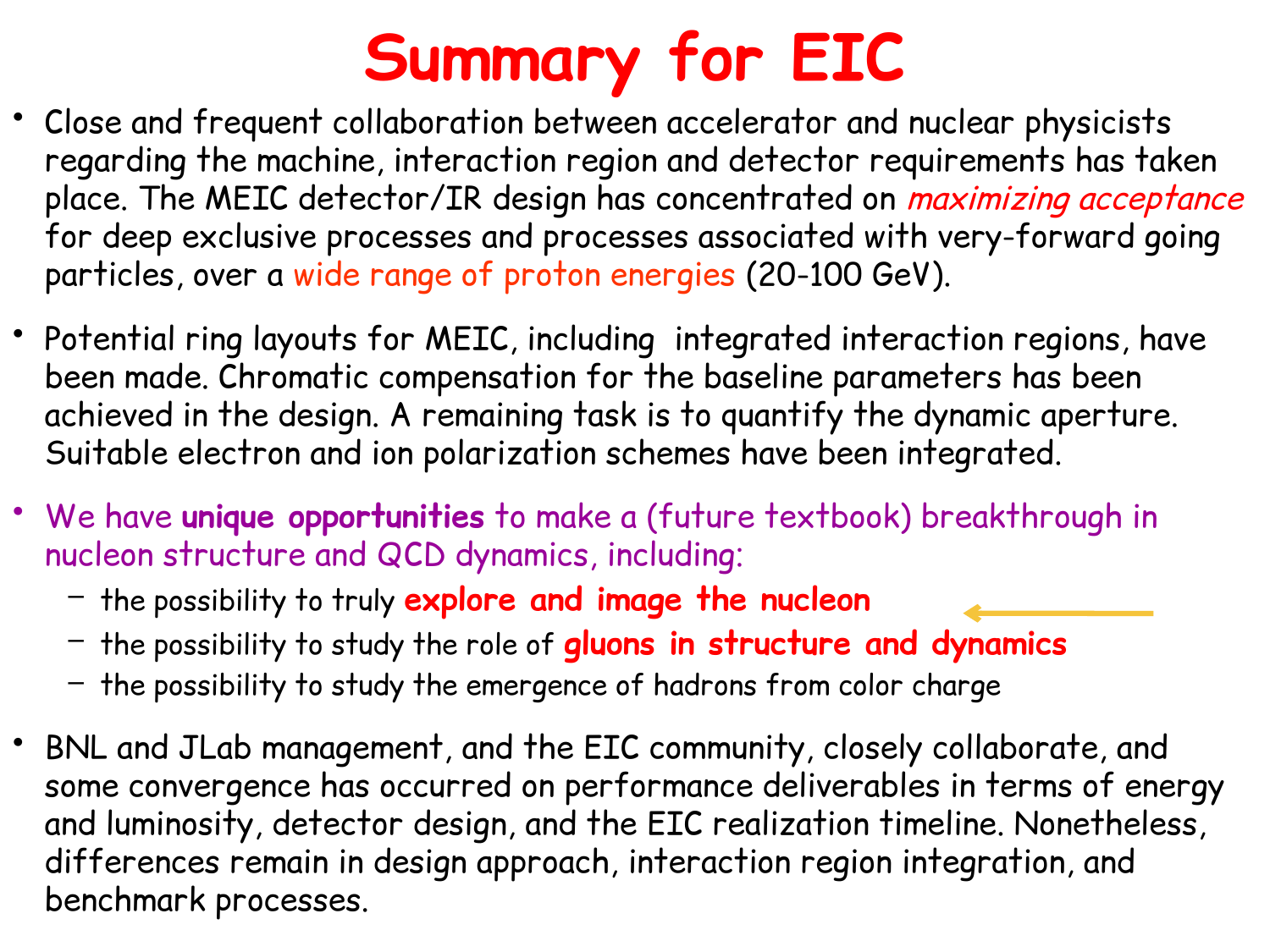

Summary for EIC
Close and frequent collaboration between accelerator and nuclear physicists regarding the machine, interaction region and detector requirements has taken place. The MEIC detector/IR design has concentrated on maximizing acceptance for deep exclusive processes and processes associated with very-forward going particles, over a wide range of proton energies (20-100 GeV).

Potential ring layouts for MEIC, including  integrated interaction regions, have been made. Chromatic compensation for the baseline parameters has been achieved in the design. A remaining task is to quantify the dynamic aperture. Suitable electron and ion polarization schemes have been integrated.

We have unique opportunities to make a (future textbook) breakthrough in nucleon structure and QCD dynamics, including:
the possibility to truly explore and image the nucleon
the possibility to study the role of gluons in structure and dynamics
the possibility to study the emergence of hadrons from color charge

BNL and JLab management, and the EIC community, closely collaborate, and some convergence has occurred on performance deliverables in terms of energy and luminosity, detector design, and the EIC realization timeline. Nonetheless, differences remain in design approach, interaction region integration, and benchmark processes.